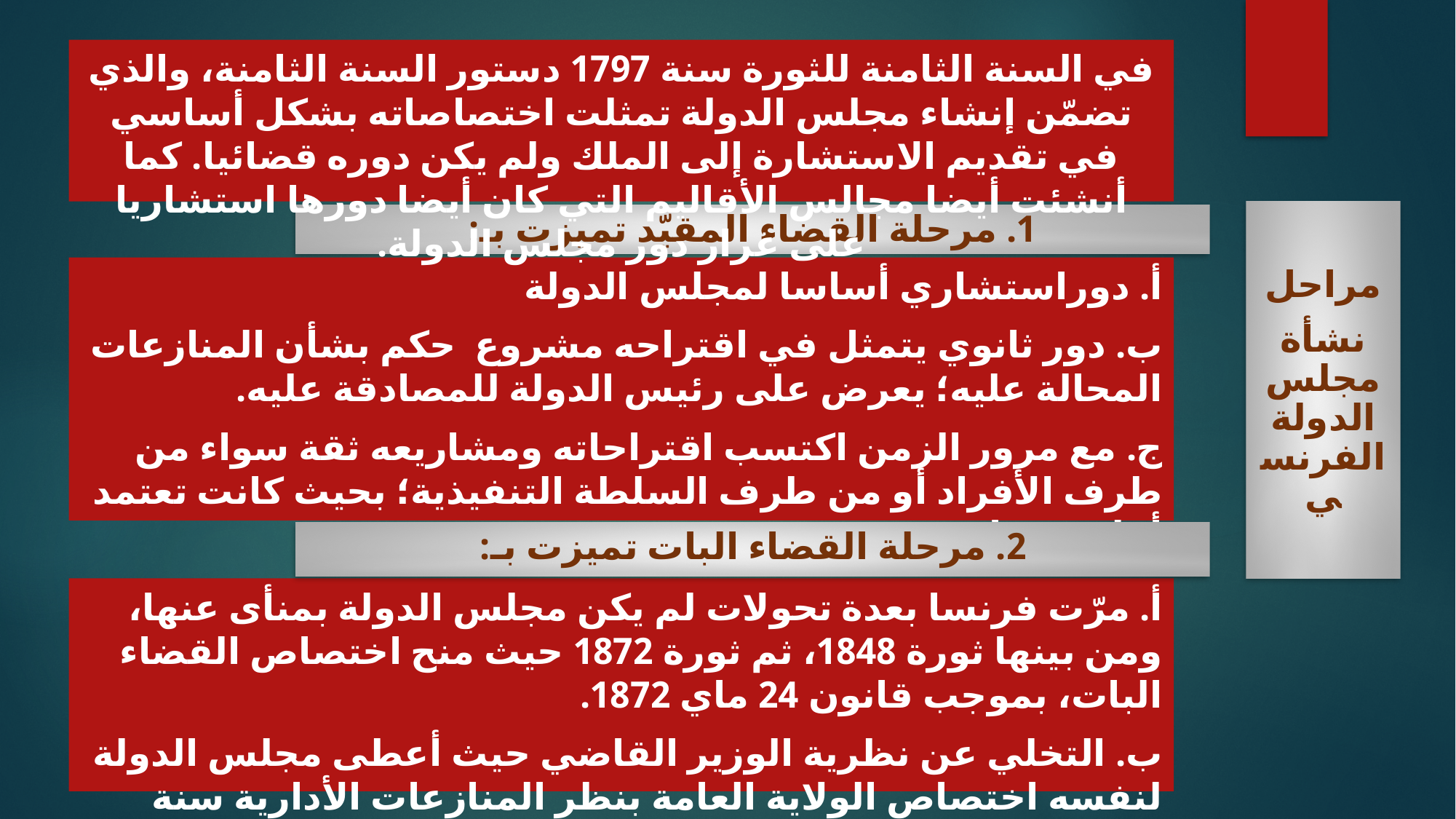

في السنة الثامنة للثورة سنة 1797 دستور السنة الثامنة، والذي تضمّن إنشاء مجلس الدولة تمثلت اختصاصاته بشكل أساسي في تقديم الاستشارة إلى الملك ولم يكن دوره قضائيا. كما أنشئت أيضا مجالس الأقاليم التي كان أيضا دورها استشاريا على غرار دور مجلس الدولة.

مراحل
نشأة مجلس الدولة الفرنسي
1. مرحلة القضاء المقيّد تميزت بـ:
أ. دوراستشاري أساسا لمجلس الدولة
ب. دور ثانوي يتمثل في اقتراحه مشروع  حكم بشأن المنازعات المحالة عليه؛ يعرض على رئيس الدولة للمصادقة عليه.
ج. مع مرور الزمن اكتسب اقتراحاته ومشاريعه ثقة سواء من طرف الأفراد أو من طرف السلطة التنفيذية؛ بحيث كانت تعتمد أغلب مشاريعه
2. مرحلة القضاء البات تميزت بـ:
أ. مرّت فرنسا بعدة تحولات لم يكن مجلس الدولة بمنأى عنها، ومن بينها ثورة 1848، ثم ثورة 1872 حيث منح اختصاص القضاء البات، بموجب قانون 24 ماي 1872.
ب. التخلي عن نظرية الوزير القاضي حيث أعطى مجلس الدولة لنفسه اختصاص الولاية العامة بنظر المنازعات الأدارية سنة 1889 بمناسبة حكمه في قضية CADOT